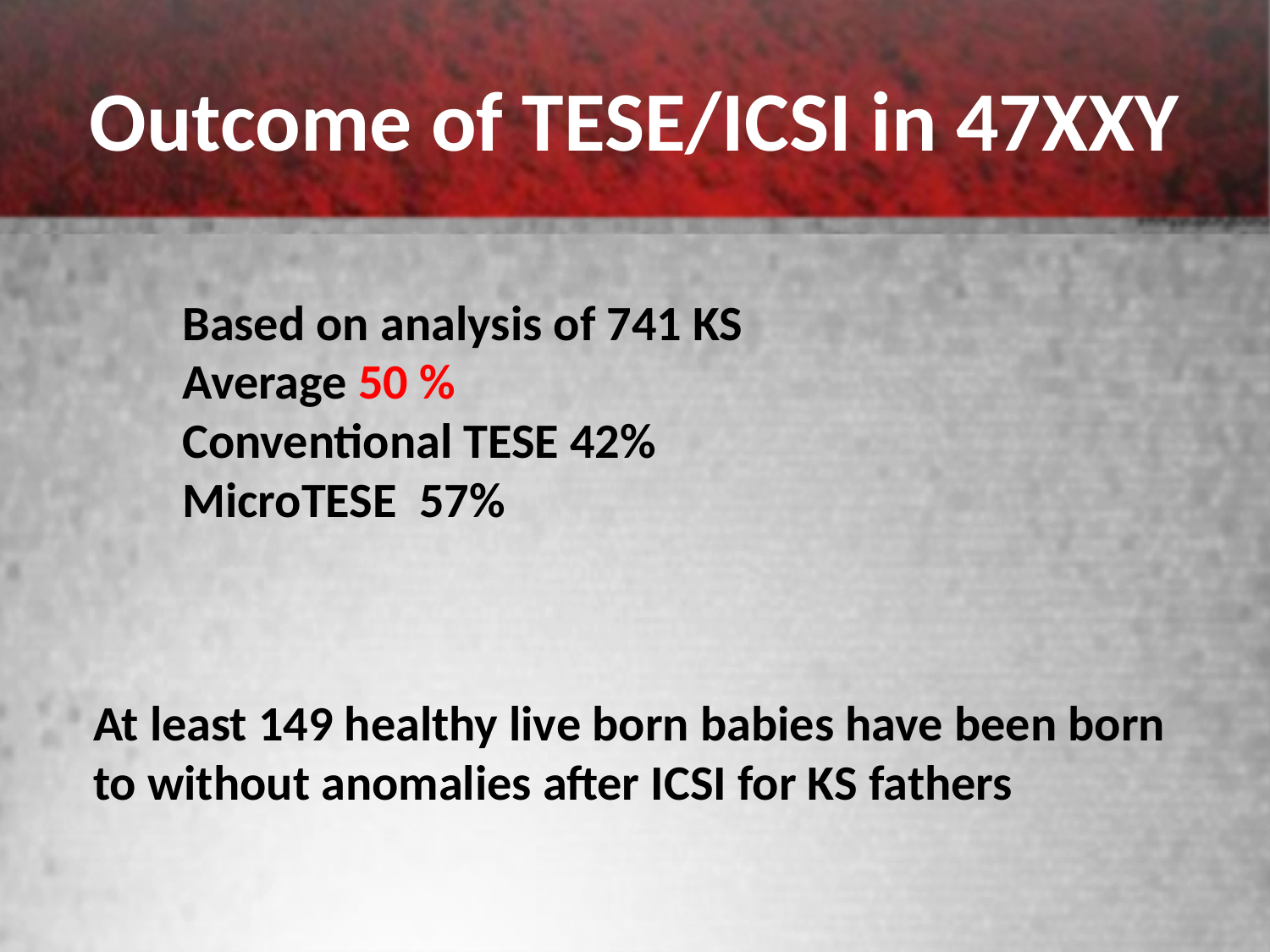

# Outcome of TESE/ICSI in 47XXY
Based on analysis of 741 KS
Average 50 %
Conventional TESE 42%
MicroTESE  57%
At least 149 healthy live born babies have been born to without anomalies after ICSI for KS fathers